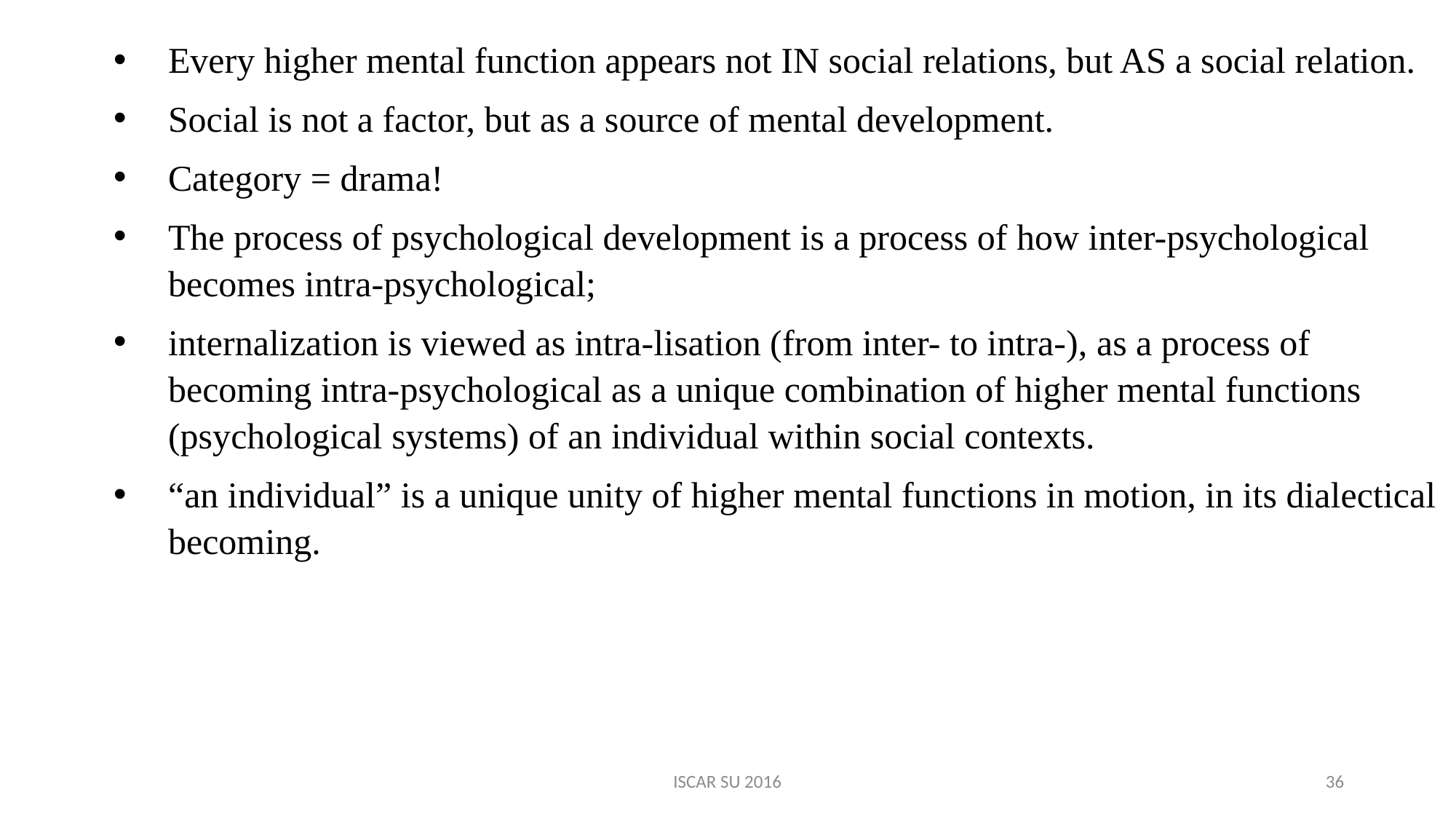

Every higher mental function appears not IN social relations, but AS a social relation.
Social is not a factor, but as a source of mental development.
Category = drama!
The process of psychological development is a process of how inter-psychological becomes intra-psychological;
internalization is viewed as intra-lisation (from inter- to intra-), as a process of becoming intra-psychological as a unique combination of higher mental functions (psychological systems) of an individual within social contexts.
“an individual” is a unique unity of higher mental functions in motion, in its dialectical becoming.
ISCAR SU 2016
36